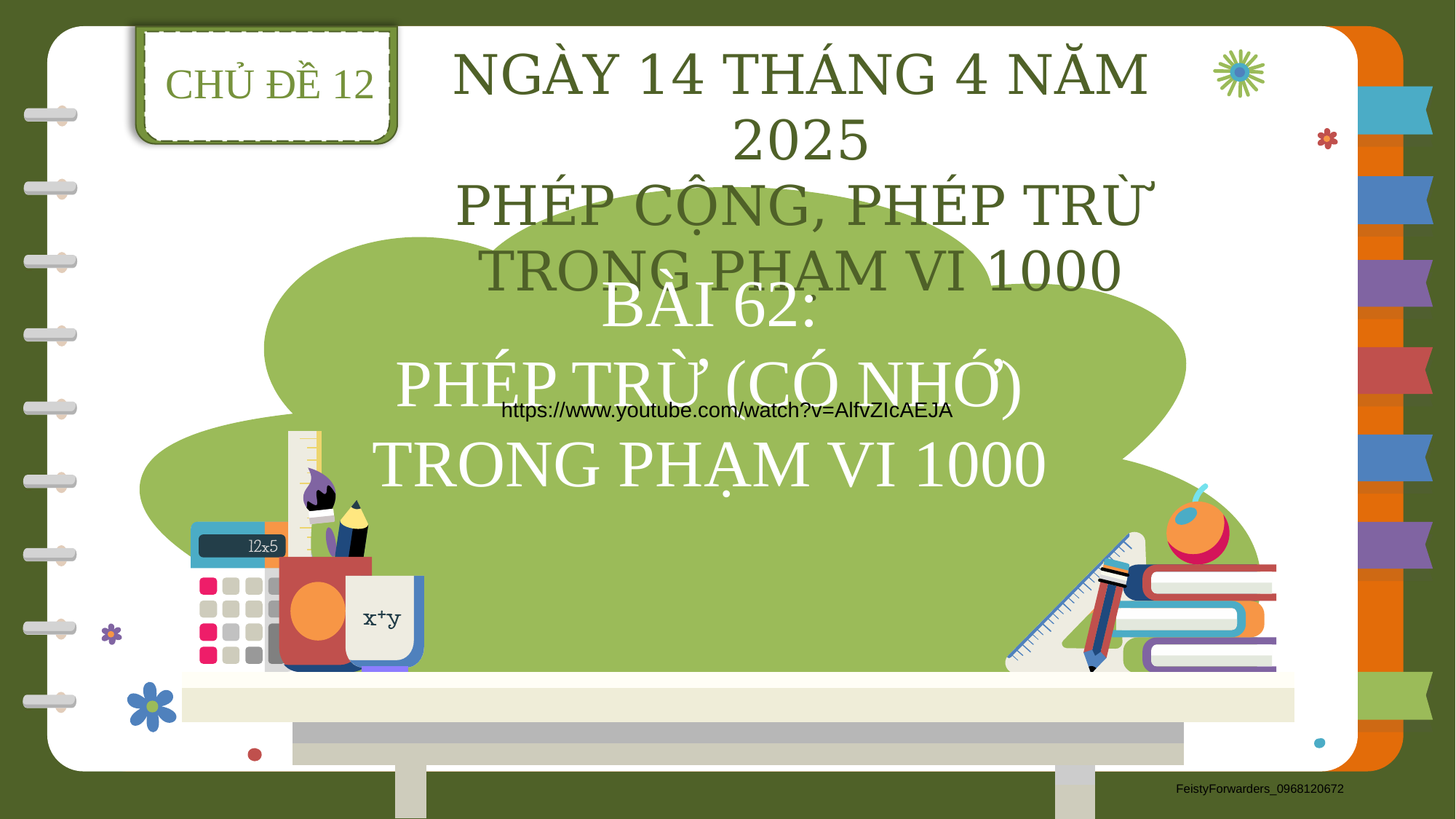

CHỦ ĐỀ 12
NGÀY 14 THÁNG 4 NĂM 2025
PHÉP CỘNG, PHÉP TRỪ TRONG PHẠM VI 1000
BÀI 62:
PHÉP TRỪ (CÓ NHỚ) TRONG PHẠM VI 1000
https://www.youtube.com/watch?v=AlfvZIcAEJA